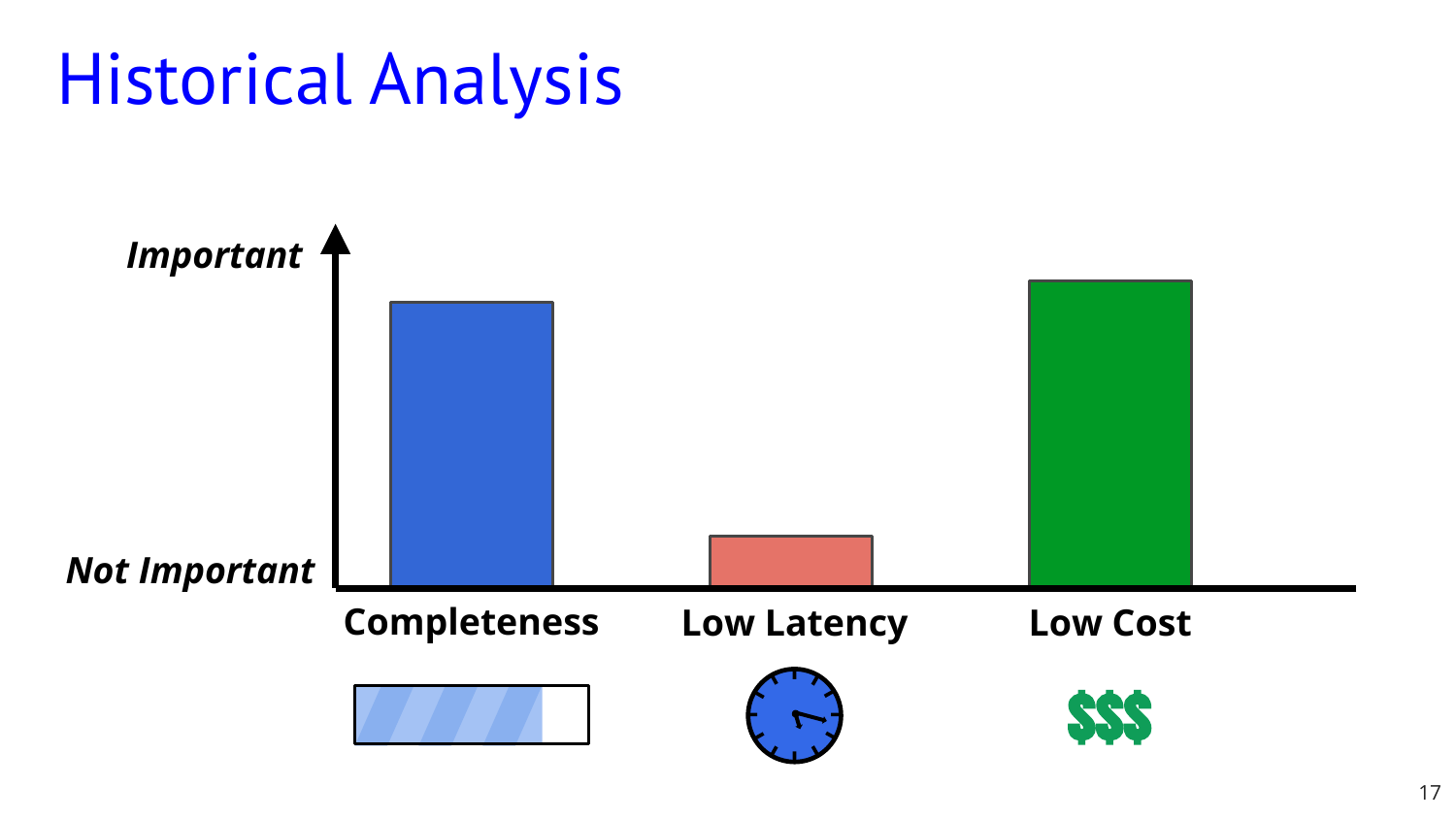

Historical Analysis
Important

Not Important

Completeness
Low Latency
Low Cost

$$$

17